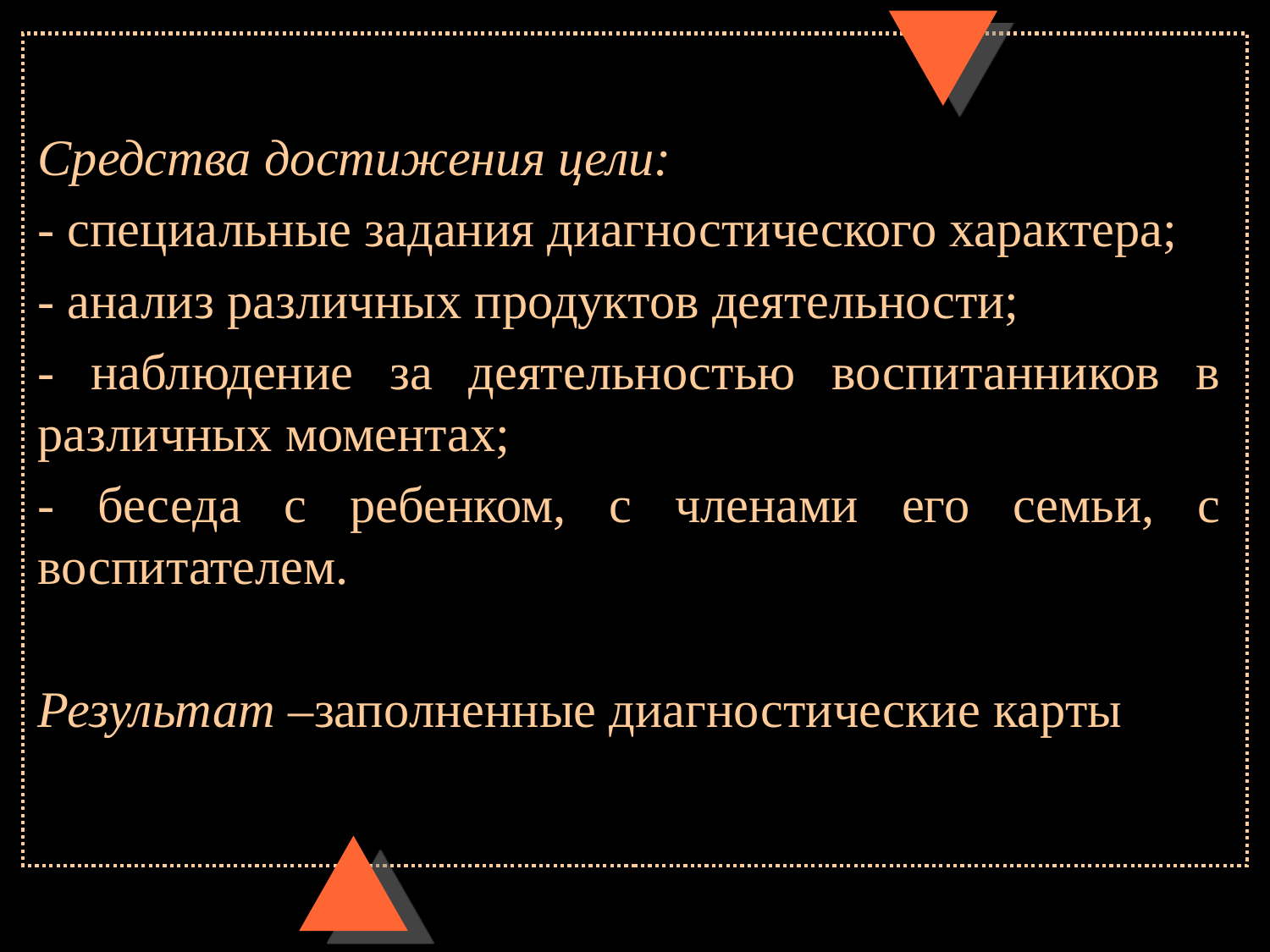

Средства достижения цели:
- специальные задания диагностического характера;
- анализ различных продуктов деятельности;
- наблюдение за деятельностью воспитанников в различных моментах;
- беседа с ребенком, с членами его семьи, с воспитателем.

Результат –заполненные диагностические карты